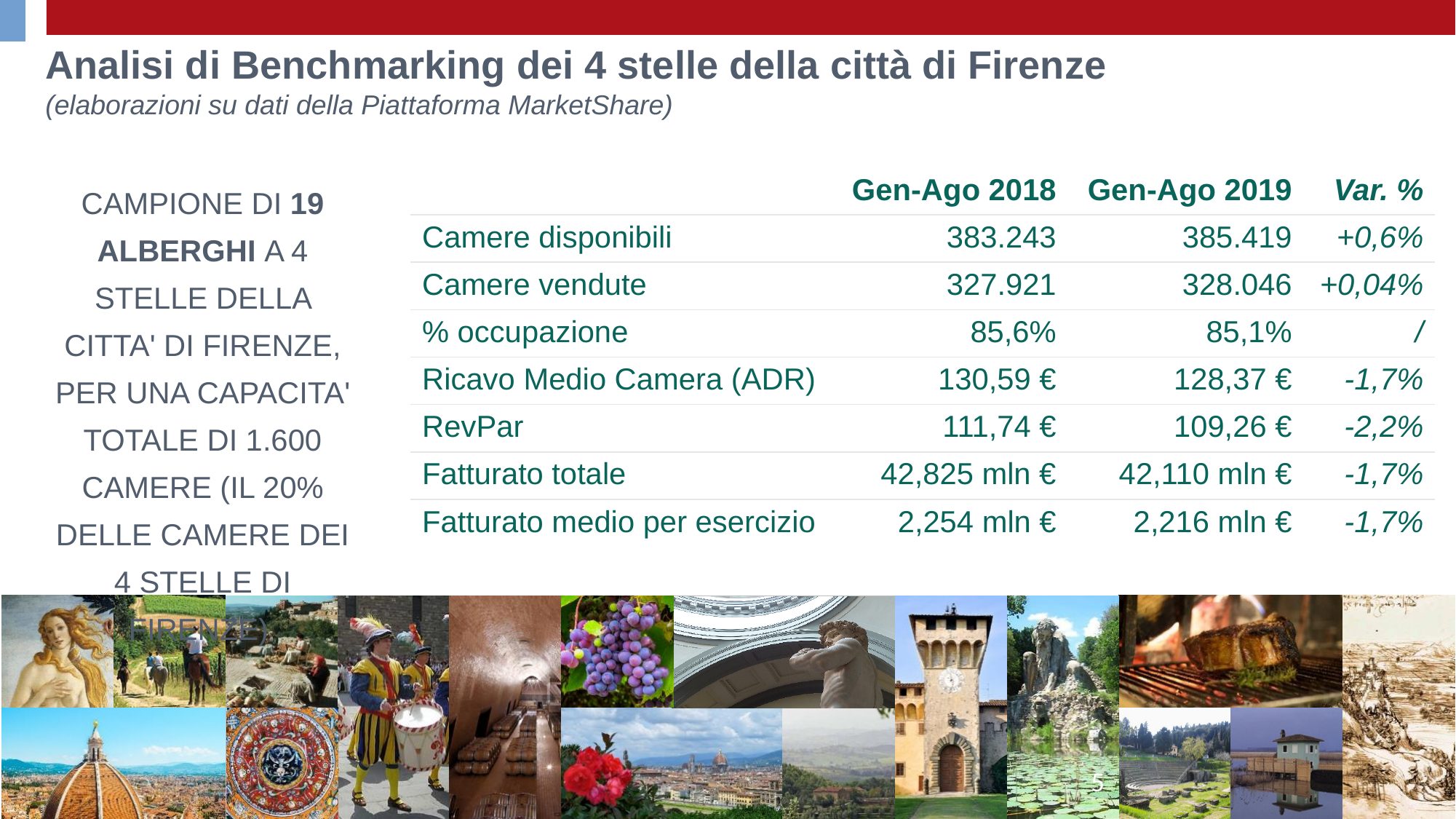

Analisi di Benchmarking dei 4 stelle della città di Firenze
(elaborazioni su dati della Piattaforma MarketShare)
|  | Gen-Ago 2018 | Gen-Ago 2019 | Var. % |
| --- | --- | --- | --- |
| Camere disponibili | 383.243 | 385.419 | +0,6% |
| Camere vendute | 327.921 | 328.046 | +0,04% |
| % occupazione | 85,6% | 85,1% | / |
| Ricavo Medio Camera (ADR) | 130,59 € | 128,37 € | -1,7% |
| RevPar | 111,74 € | 109,26 € | -2,2% |
| Fatturato totale | 42,825 mln € | 42,110 mln € | -1,7% |
| Fatturato medio per esercizio | 2,254 mln € | 2,216 mln € | -1,7% |
CAMPIONE DI 19 ALBERGHI A 4 STELLE DELLA CITTA' DI FIRENZE, PER UNA CAPACITA' TOTALE DI 1.600 CAMERE (IL 20% DELLE CAMERE DEI 4 STELLE DI FIRENZE)
5